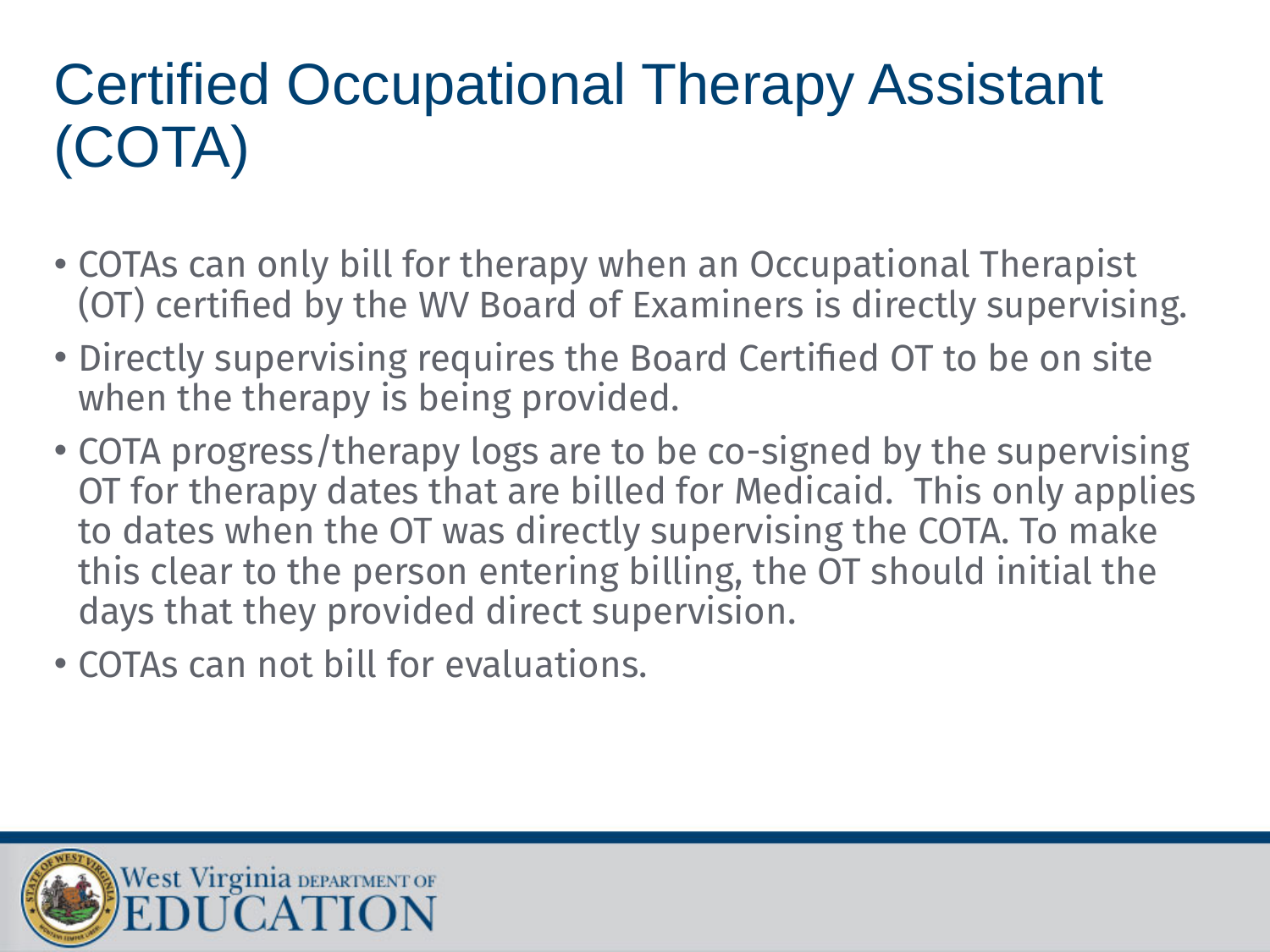

# Certified Occupational Therapy Assistant (COTA)
COTAs can only bill for therapy when an Occupational Therapist (OT) certified by the WV Board of Examiners is directly supervising.
Directly supervising requires the Board Certified OT to be on site when the therapy is being provided.
COTA progress/therapy logs are to be co-signed by the supervising OT for therapy dates that are billed for Medicaid.  This only applies to dates when the OT was directly supervising the COTA. To make this clear to the person entering billing, the OT should initial the days that they provided direct supervision.
COTAs can not bill for evaluations.